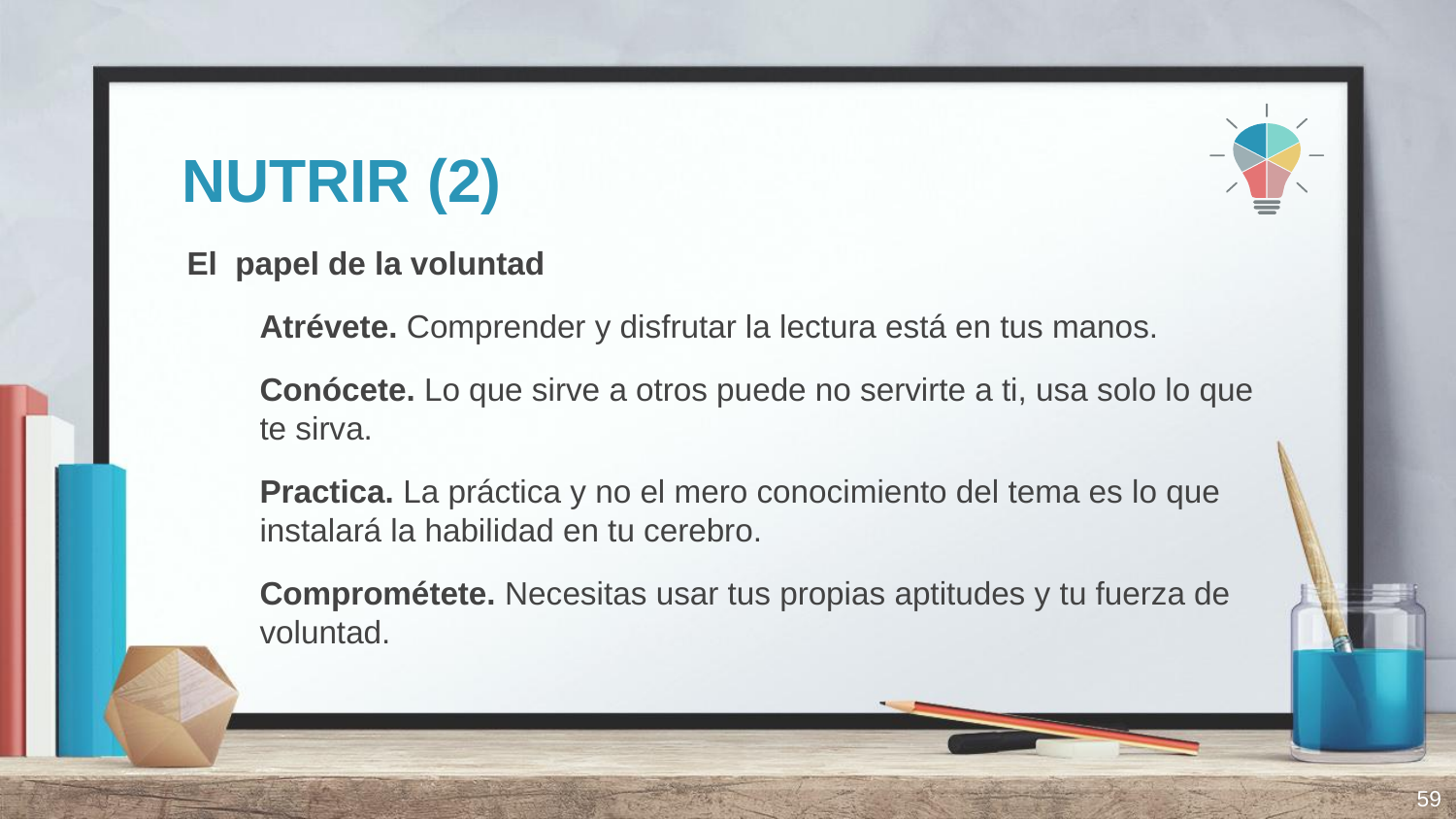

# NUTRIR (2)
El  papel de la voluntad
Atrévete. Comprender y disfrutar la lectura está en tus manos.
Conócete. Lo que sirve a otros puede no servirte a ti, usa solo lo que te sirva.
Practica. La práctica y no el mero conocimiento del tema es lo que instalará la habilidad en tu cerebro.
Comprométete. Necesitas usar tus propias aptitudes y tu fuerza de voluntad.

59